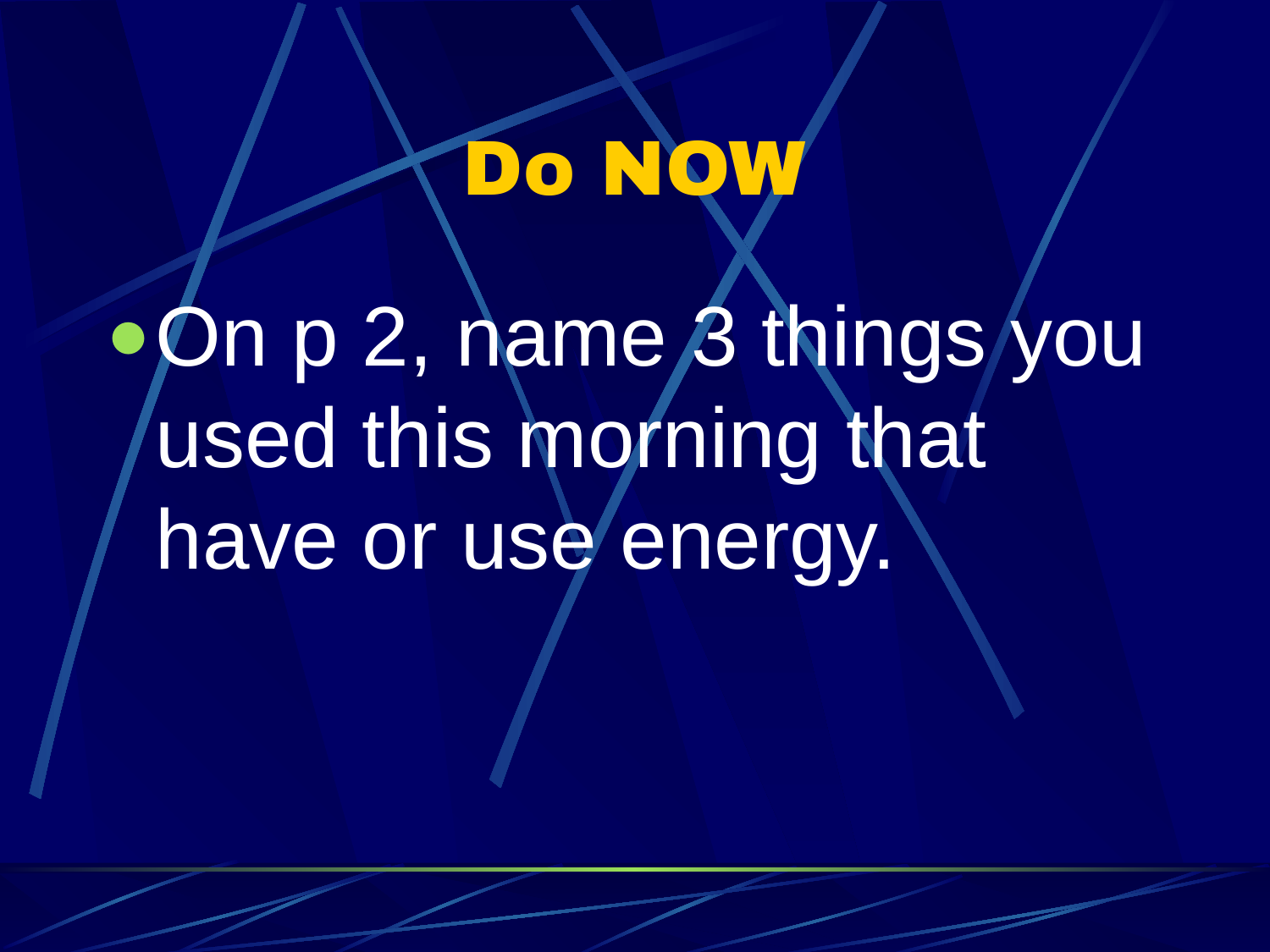

# Do NOW
On p 2, name 3 things you used this morning that have or use energy.